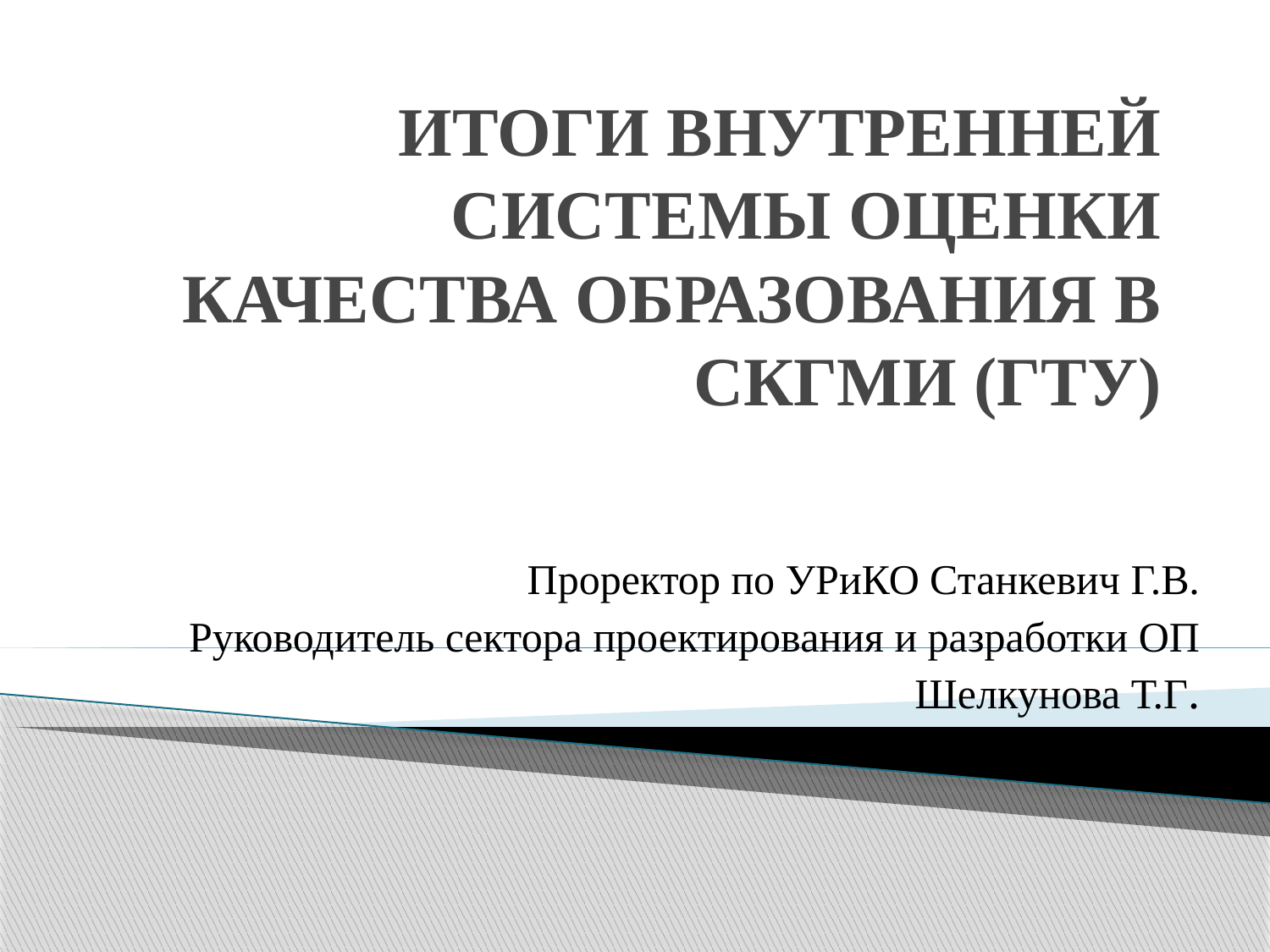

# ИТОГИ ВНУТРЕННЕЙ СИСТЕМЫ ОЦЕНКИ КАЧЕСТВА ОБРАЗОВАНИЯ В СКГМИ (ГТУ)
Проректор по УРиКО Станкевич Г.В.
Руководитель сектора проектирования и разработки ОП Шелкунова Т.Г.